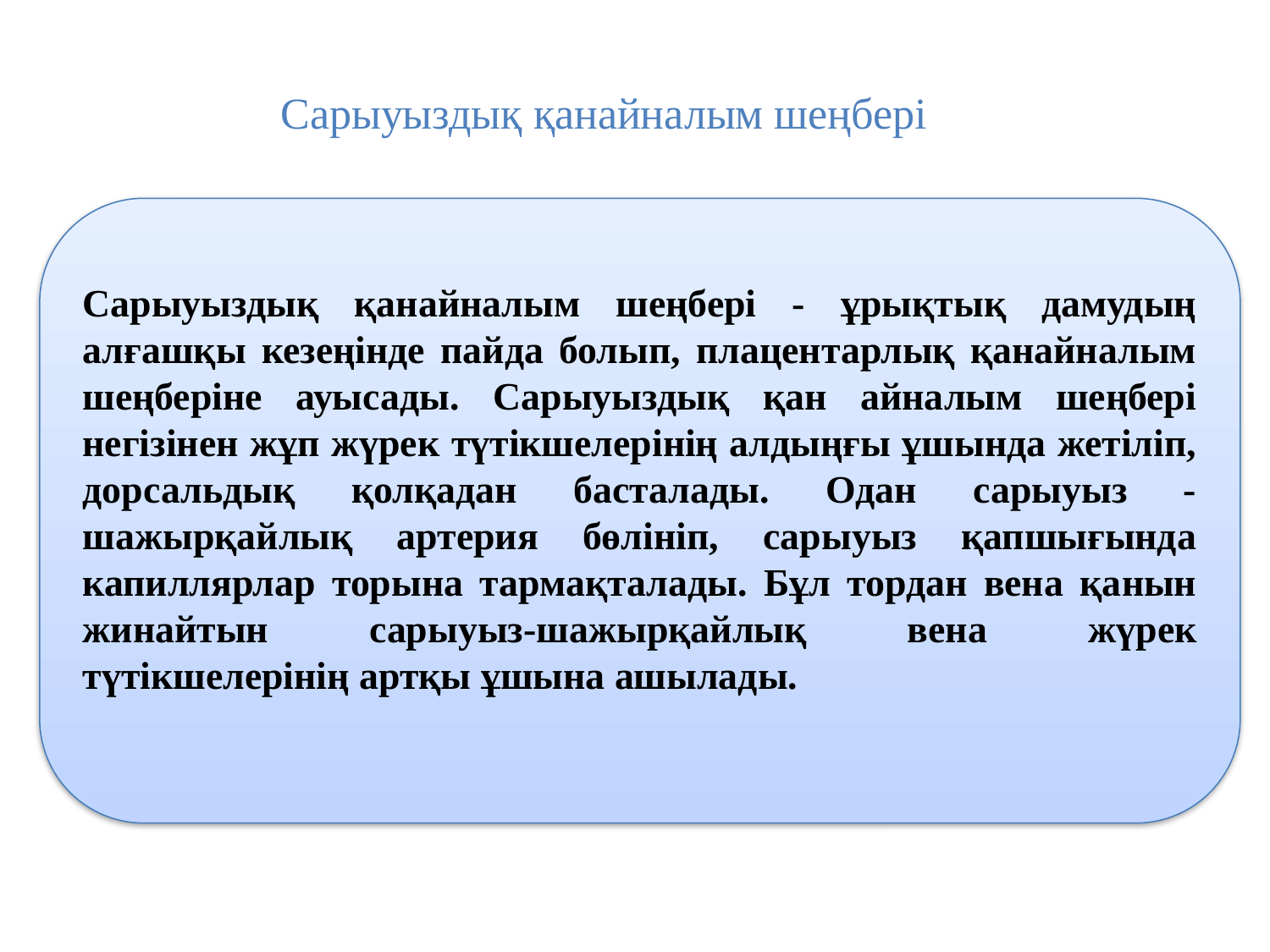

# Сарыуыздық қанайналым шеңбері
Сарыуыздық қанайналым шеңбері - ұрықтық дамудың алғашқы кезеңінде пайда болып, плацентарлық қанайналым шеңберіне ауысады. Сарыуыздық қан айналым шеңбері негізінен жұп жүрек түтікшелерінің алдыңғы ұшында жетіліп, дорсальдық қолқадан басталады. Одан сарыуыз - шажырқайлық артерия бөлініп, сарыуыз қапшығында капиллярлар торына тармақталады. Бұл тордан вена қанын жинайтын сарыуыз-шажырқайлық вена жүрек түтікшелерінің артқы ұшына ашылады.